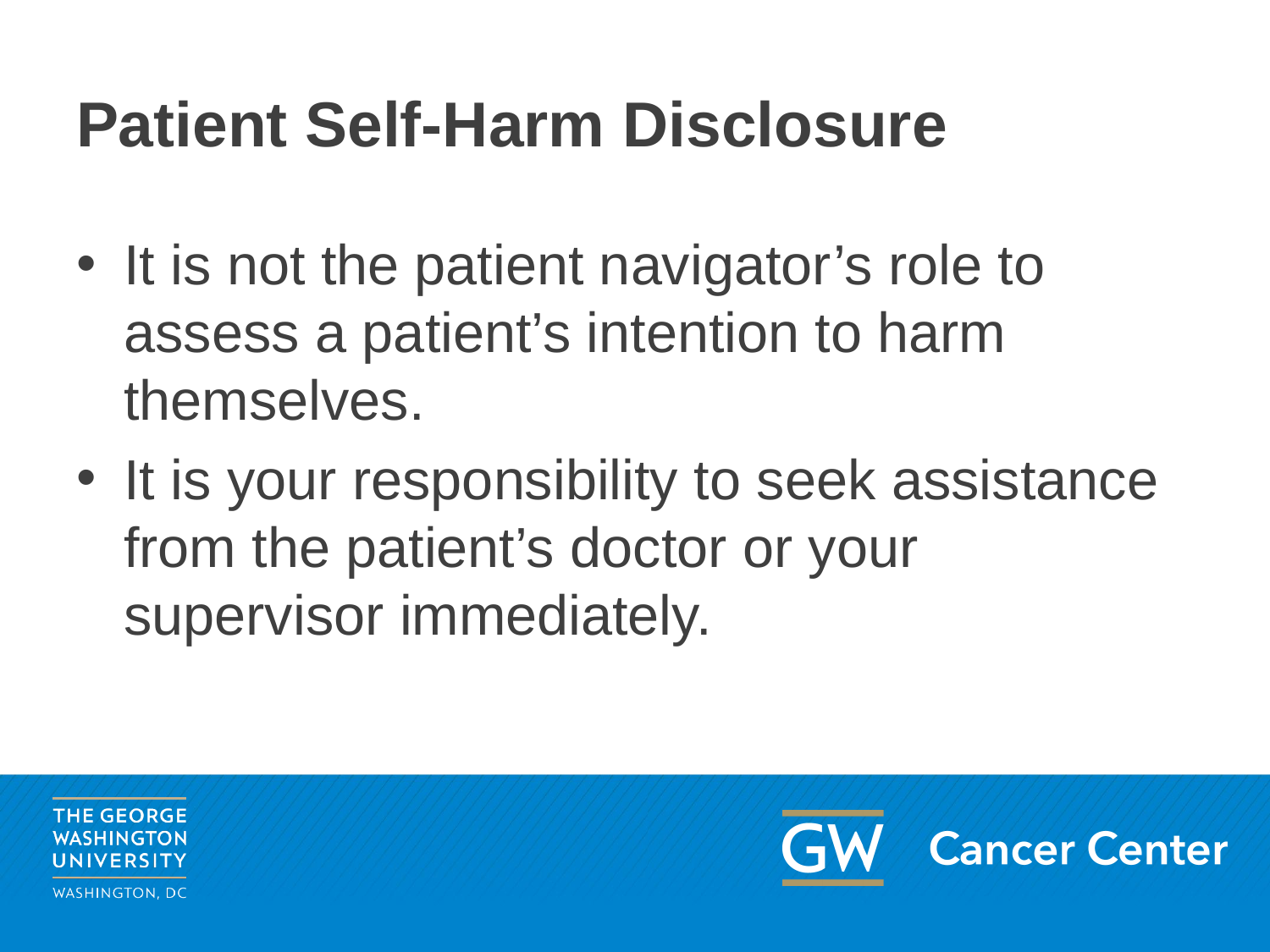

# Patient Self-Harm Disclosure
It is not the patient navigator’s role to assess a patient’s intention to harm themselves.
It is your responsibility to seek assistance from the patient’s doctor or your supervisor immediately.